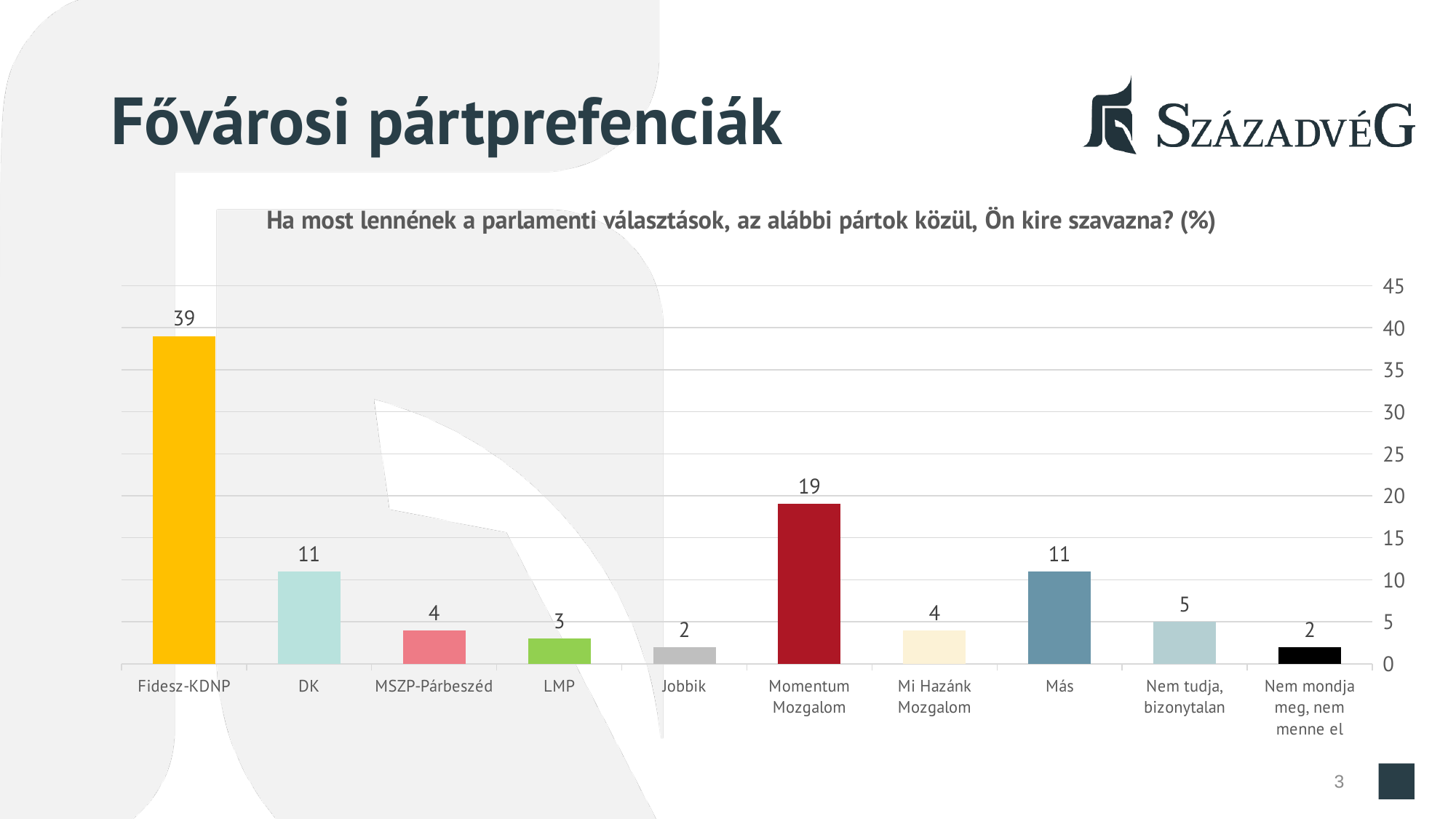

# Fővárosi pártprefenciák

### Chart: Ha most lennének a parlamenti választások, az alábbi pártok közül, Ön kire szavazna? (%)

| Category |  |
|---|---|
| Fidesz-KDNP | 39.0 |
| DK | 11.0 |
| MSZP-Párbeszéd | 4.0 |
| LMP | 3.0 |
| Jobbik | 2.0 |
| Momentum Mozgalom | 19.0 |
| Mi Hazánk Mozgalom | 4.0 |
| Más | 11.0 |
| Nem tudja, bizonytalan | 5.0 |
| Nem mondja meg, nem menne el | 2.0 |
3